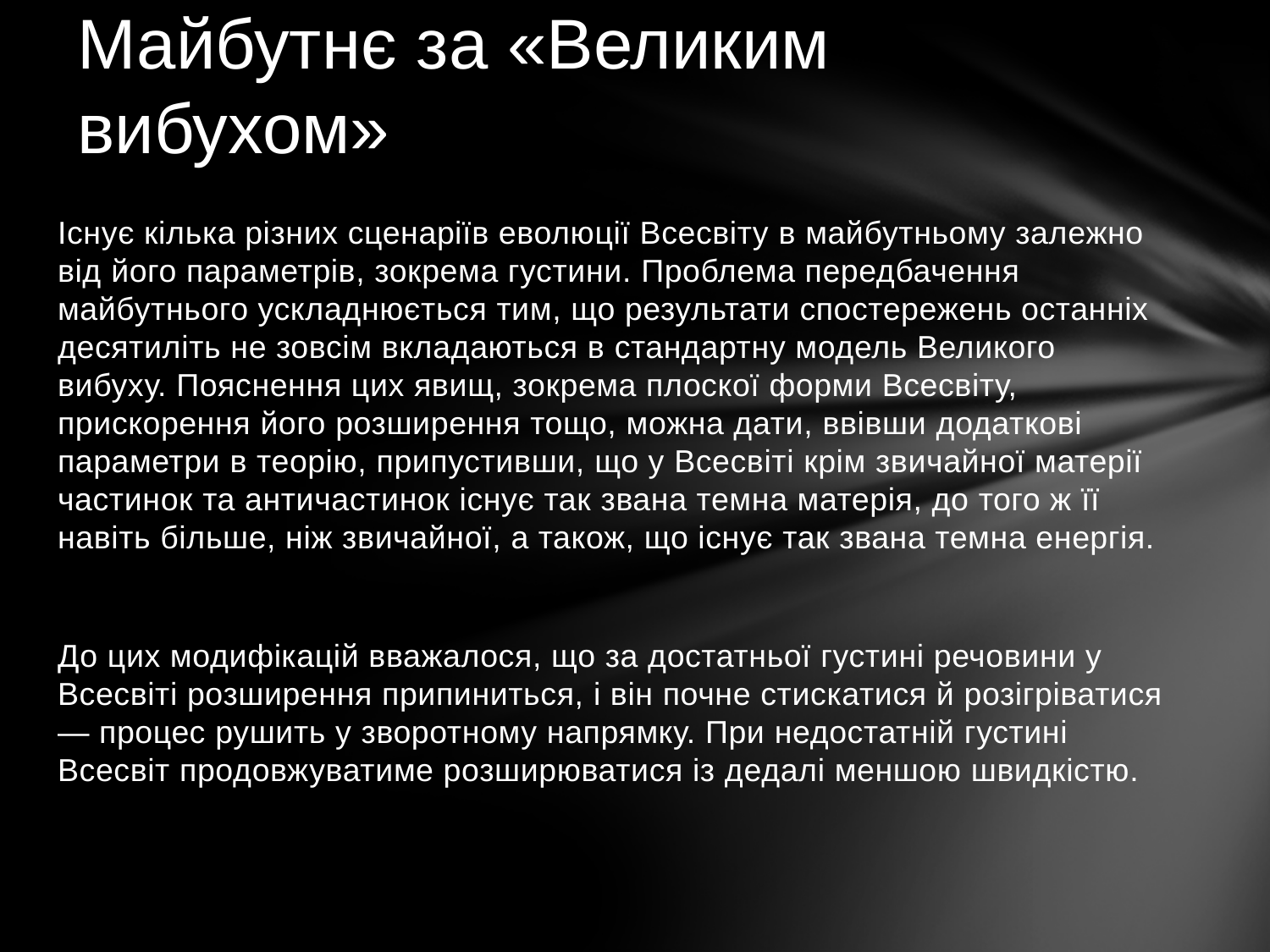

# Майбутнє за «Великим вибухом»
Існує кілька різних сценаріїв еволюції Всесвіту в майбутньому залежно від його параметрів, зокрема густини. Проблема передбачення майбутнього ускладнюється тим, що результати спостережень останніх десятиліть не зовсім вкладаються в стандартну модель Великого вибуху. Пояснення цих явищ, зокрема плоскої форми Всесвіту, прискорення його розширення тощо, можна дати, ввівши додаткові параметри в теорію, припустивши, що у Всесвіті крім звичайної матерії частинок та античастинок існує так звана темна матерія, до того ж її навіть більше, ніж звичайної, а також, що існує так звана темна енергія.

До цих модифікацій вважалося, що за достатньої густині речовини у Всесвіті розширення припиниться, і він почне стискатися й розігріватися — процес рушить у зворотному напрямку. При недостатній густині Всесвіт продовжуватиме розширюватися із дедалі меншою швидкістю.